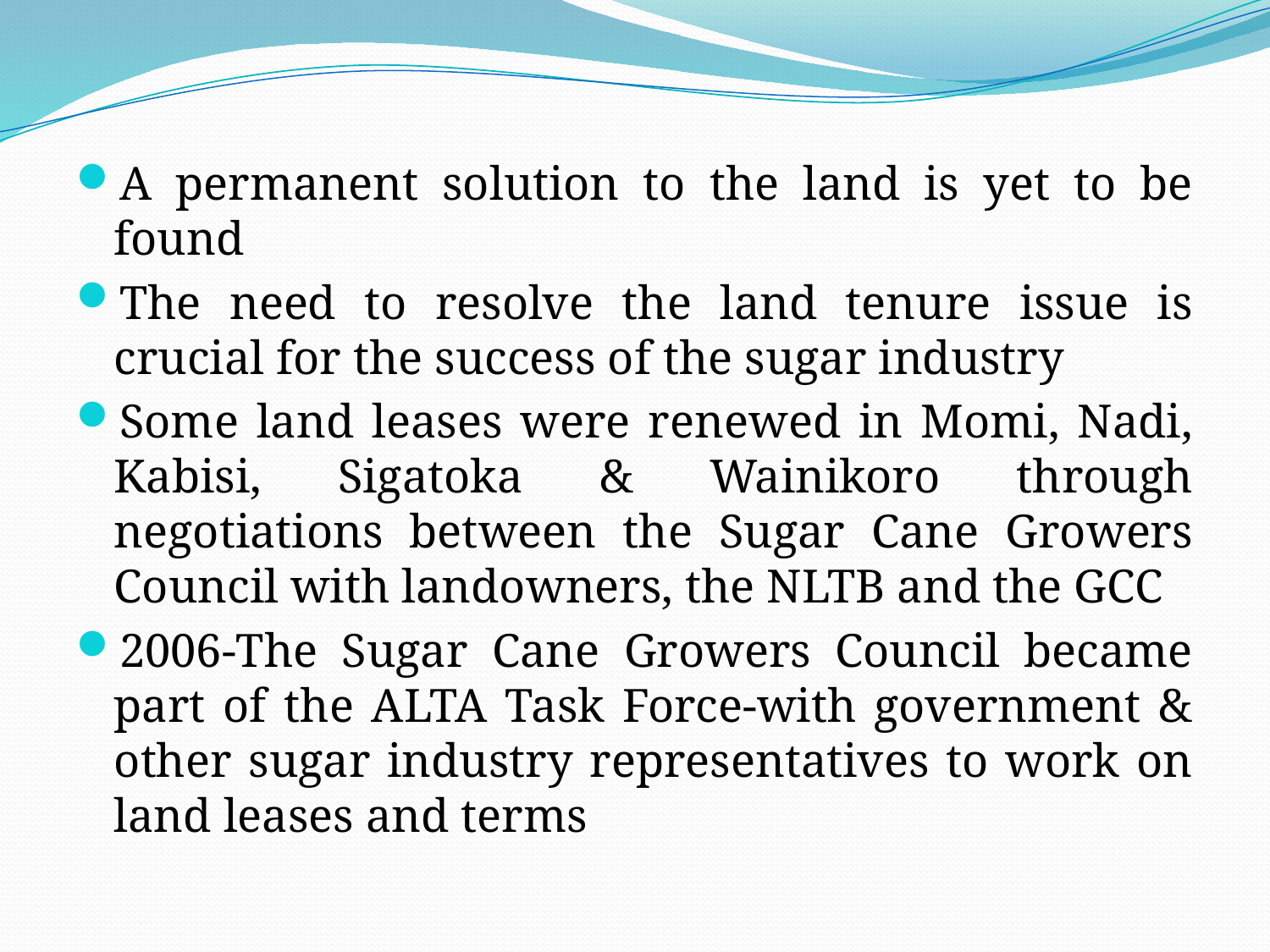

A permanent solution to the land is yet to be found
The need to resolve the land tenure issue is crucial for the success of the sugar industry
Some land leases were renewed in Momi, Nadi, Kabisi, Sigatoka & Wainikoro through negotiations between the Sugar Cane Growers Council with landowners, the NLTB and the GCC
2006-The Sugar Cane Growers Council became part of the ALTA Task Force-with government & other sugar industry representatives to work on land leases and terms